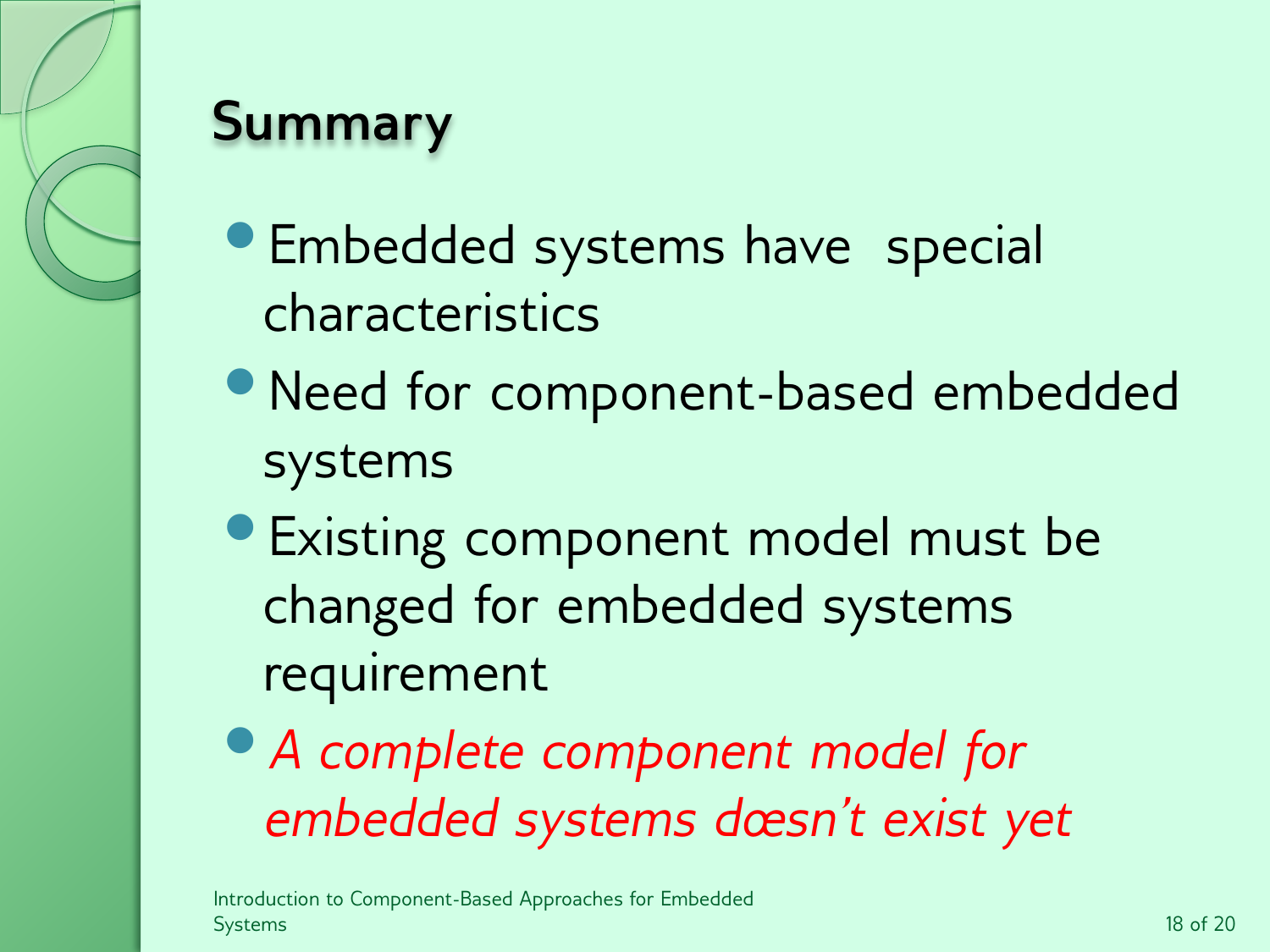

# Summary
Embedded systems have  special characteristics
Need for component-based embedded systems
Existing component model must be changed for embedded systems requirement
A complete component model for embedded systems doesn’t exist yet

Introduction to Component-Based Approaches for Embedded Systems